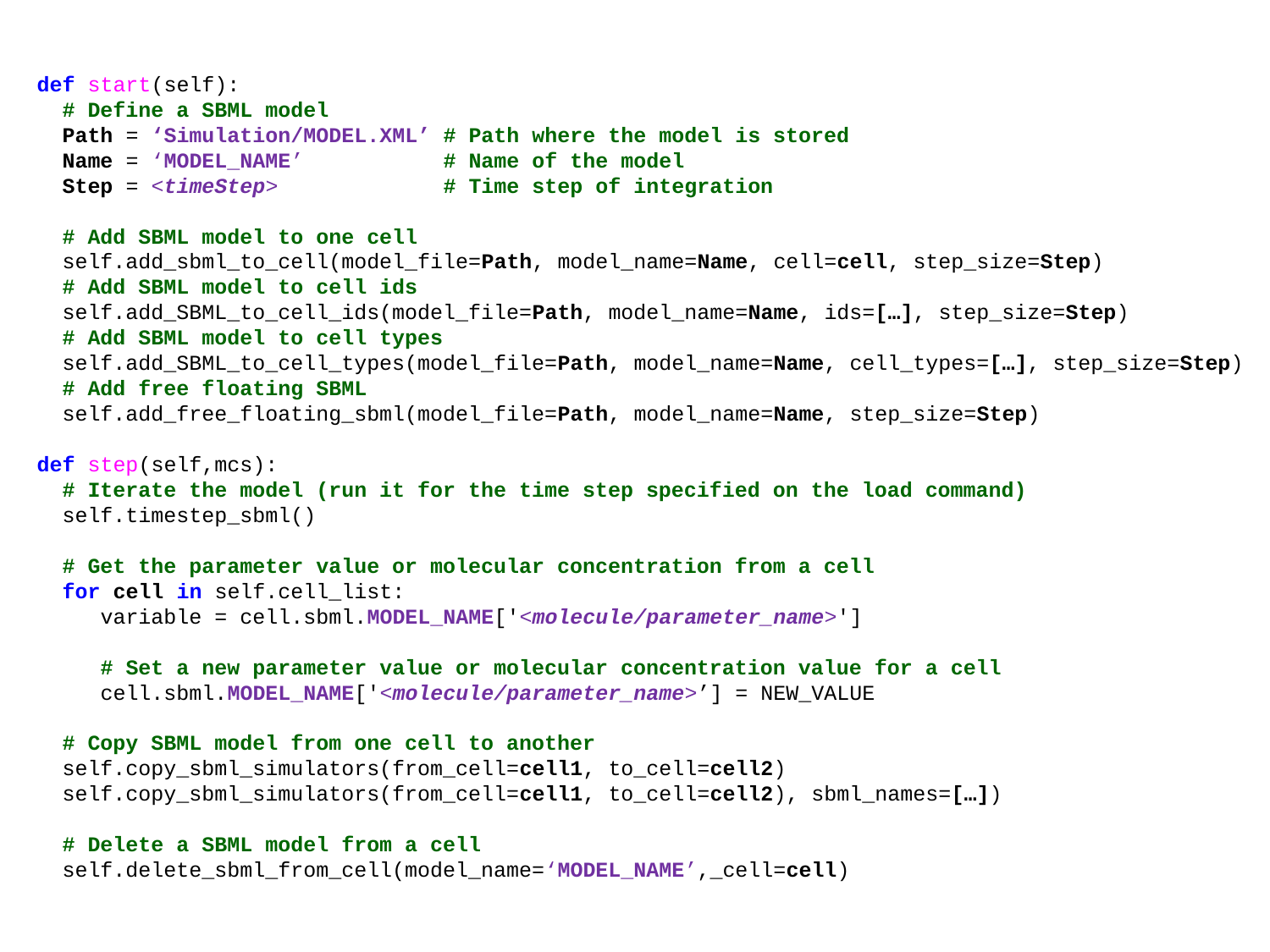

def start(self):
    # Define a SBML model
    Path = ‘Simulation/MODEL.XML’ # Path where the model is stored
    Name = ‘MODEL_NAME’           # Name of the model
    Step = <timeStep>             # Time step of integration

    # Add SBML model to one cell
    self.add_sbml_to_cell(model_file=Path, model_name=Name, cell=cell, step_size=Step)
    # Add SBML model to cell ids
    self.add_SBML_to_cell_ids(model_file=Path, model_name=Name, ids=[…], step_size=Step)
    # Add SBML model to cell types
    self.add_SBML_to_cell_types(model_file=Path, model_name=Name, cell_types=[…], step_size=Step)
    # Add free floating SBML
    self.add_free_floating_sbml(model_file=Path, model_name=Name, step_size=Step)

  def step(self,mcs):
    # Iterate the model (run it for the time step specified on the load command)
    self.timestep_sbml()

    # Get the parameter value or molecular concentration from a cell
    for cell in self.cell_list:
       variable = cell.sbml.MODEL_NAME['<molecule/parameter_name>']

       # Set a new parameter value or molecular concentration value for a cell
       cell.sbml.MODEL_NAME['<molecule/parameter_name>’] = NEW_VALUE

    # Copy SBML model from one cell to another
    self.copy_sbml_simulators(from_cell=cell1, to_cell=cell2)
    self.copy_sbml_simulators(from_cell=cell1, to_cell=cell2), sbml_names=[…])

    # Delete a SBML model from a cell
    self.delete_sbml_from_cell(model_name=‘MODEL_NAME’,_cell=cell)